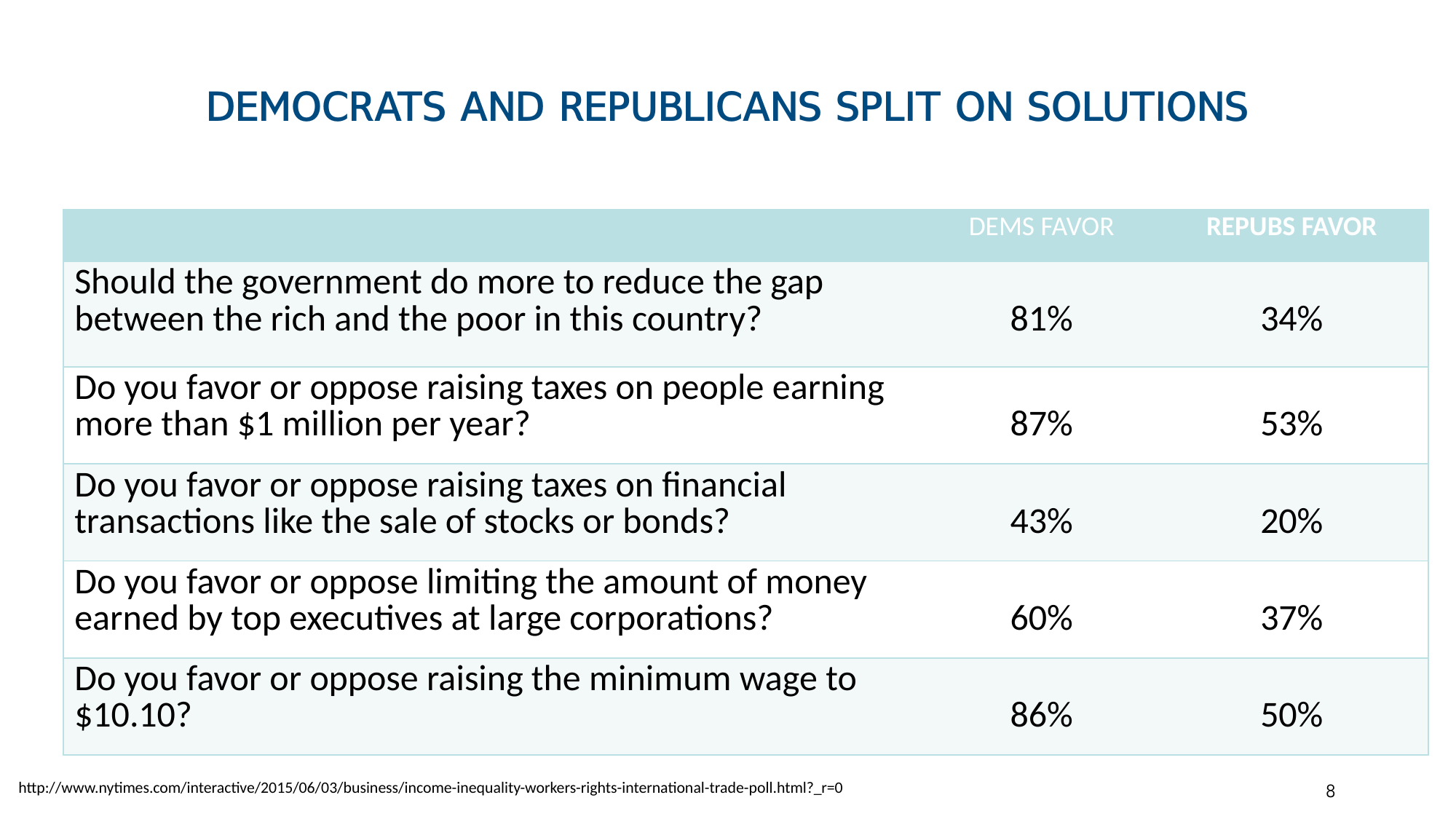

# DEMOCRATS AND REPUBLICANS SPLIT ON SOLUTIONS
|  | DEMS FAVOR | REPUBS FAVOR |
| --- | --- | --- |
| Should the government do more to reduce the gap between the rich and the poor in this country? | 81% | 34% |
| Do you favor or oppose raising taxes on people earning more than $1 million per year? | 87% | 53% |
| Do you favor or oppose raising taxes on financial transactions like the sale of stocks or bonds? | 43% | 20% |
| Do you favor or oppose limiting the amount of money earned by top executives at large corporations? | 60% | 37% |
| Do you favor or oppose raising the minimum wage to $10.10? | 86% | 50% |
http://www.nytimes.com/interactive/2015/06/03/business/income-inequality-workers-rights-international-trade-poll.html?_r=0
8